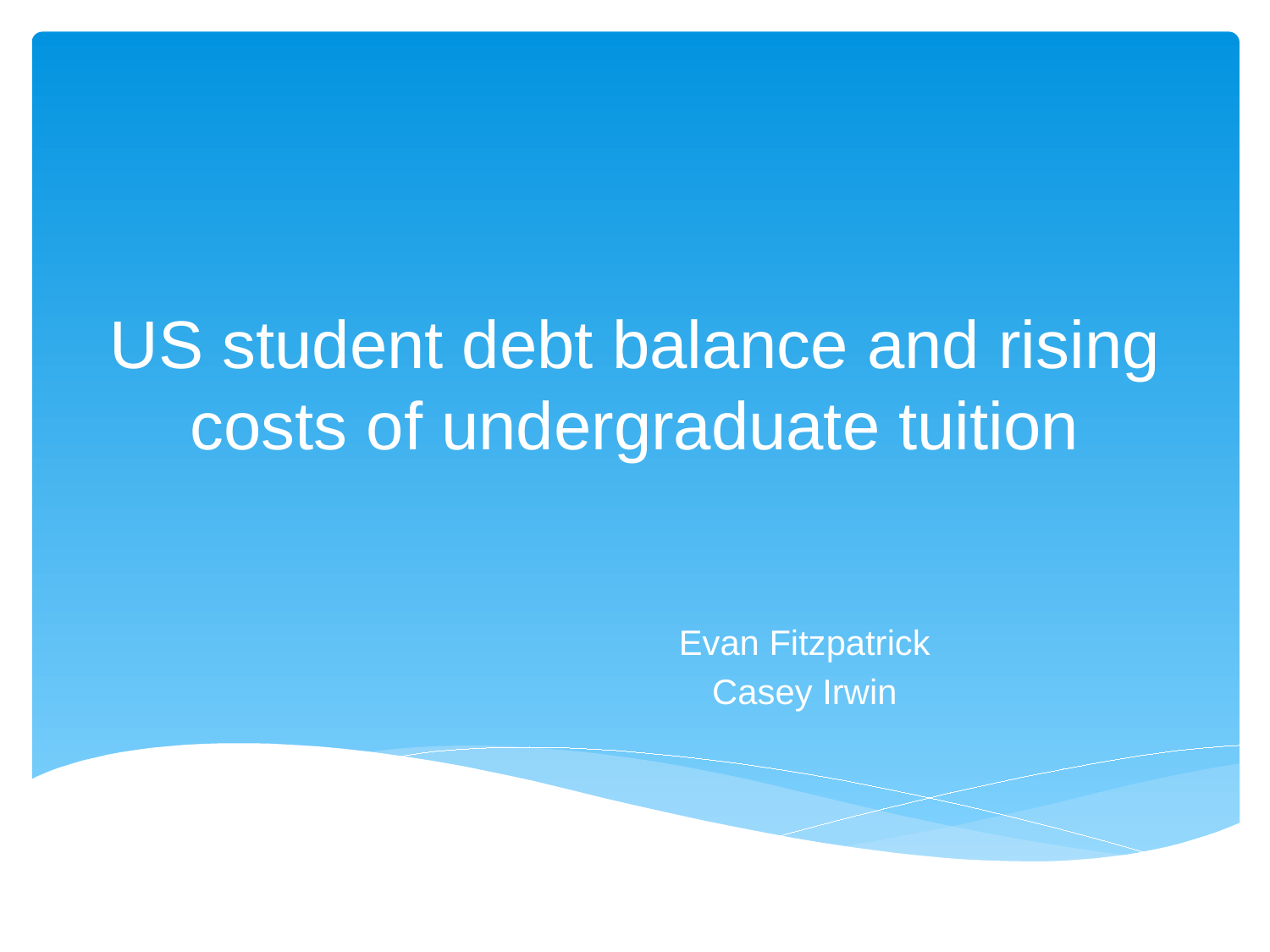

# US student debt balance and rising costs of undergraduate tuition
Evan Fitzpatrick
Casey Irwin